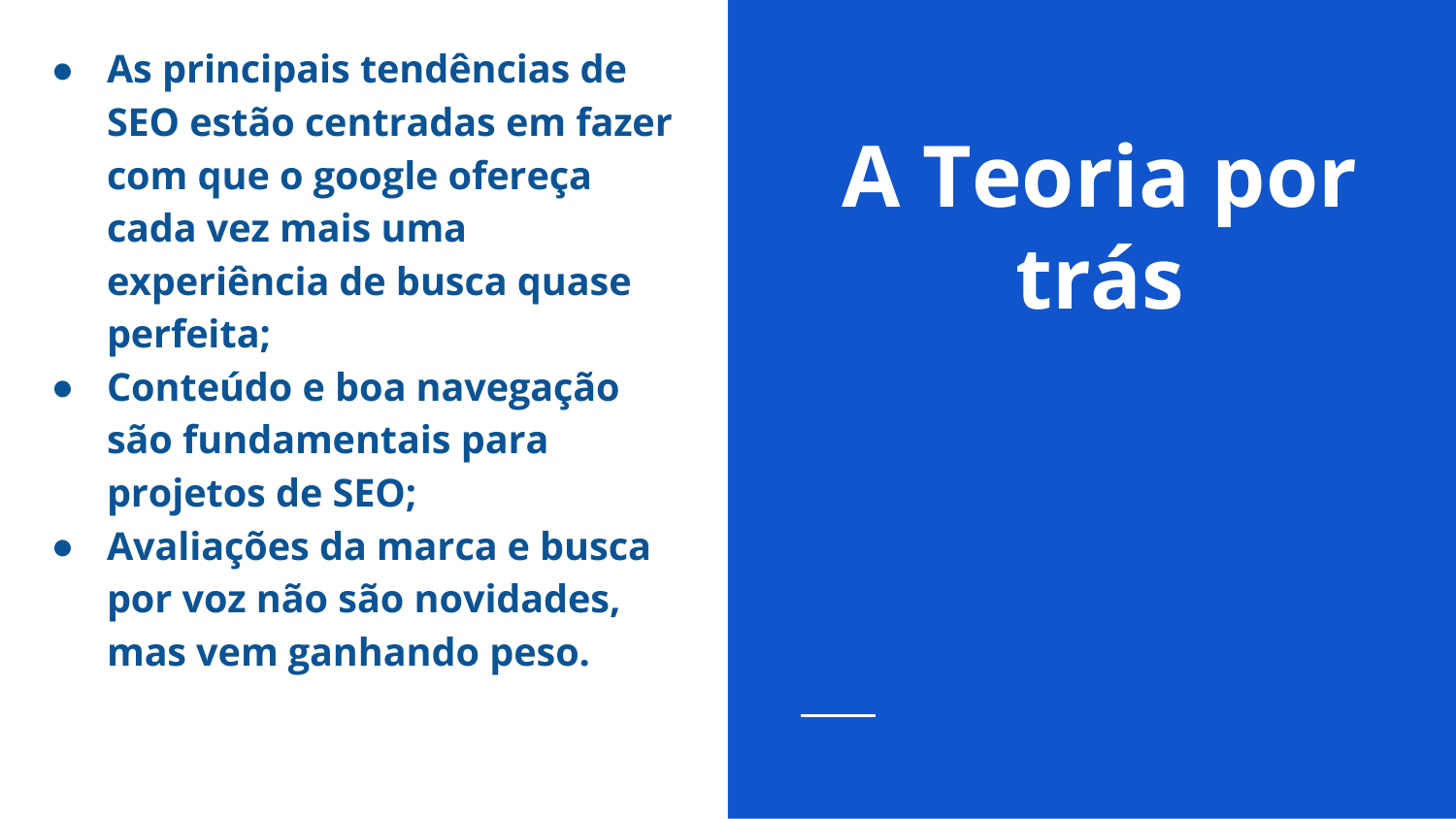

As principais tendências de SEO estão centradas em fazer com que o google ofereça cada vez mais uma experiência de busca quase perfeita;
Conteúdo e boa navegação são fundamentais para projetos de SEO;
Avaliações da marca e busca por voz não são novidades, mas vem ganhando peso.
# A Teoria por trás